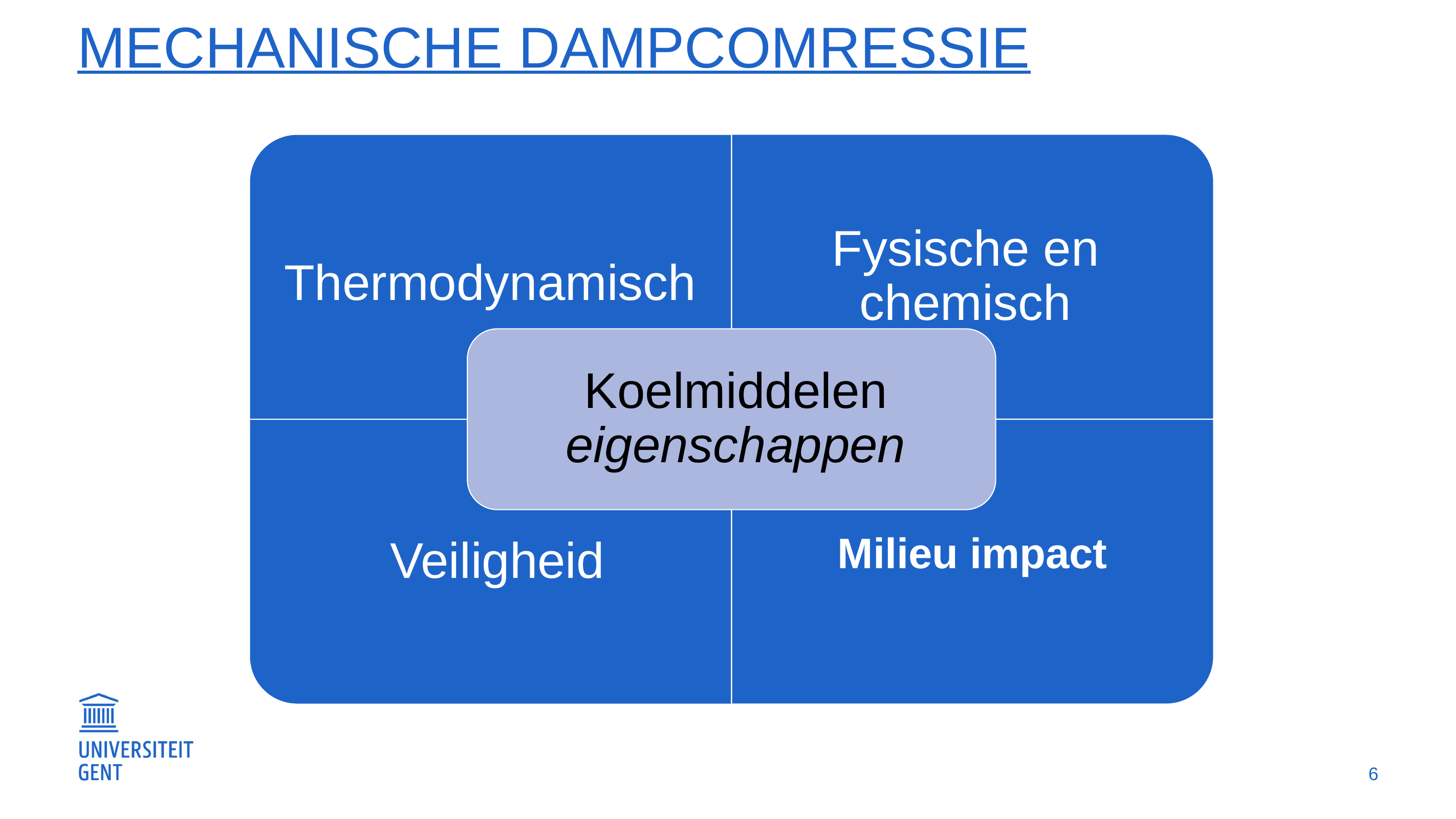

# Mechanische dampcomressie
Thermodynamisch
Fysische en chemisch
Veiligheid
Milieu impact
Koelmiddelen
eigenschappen
6